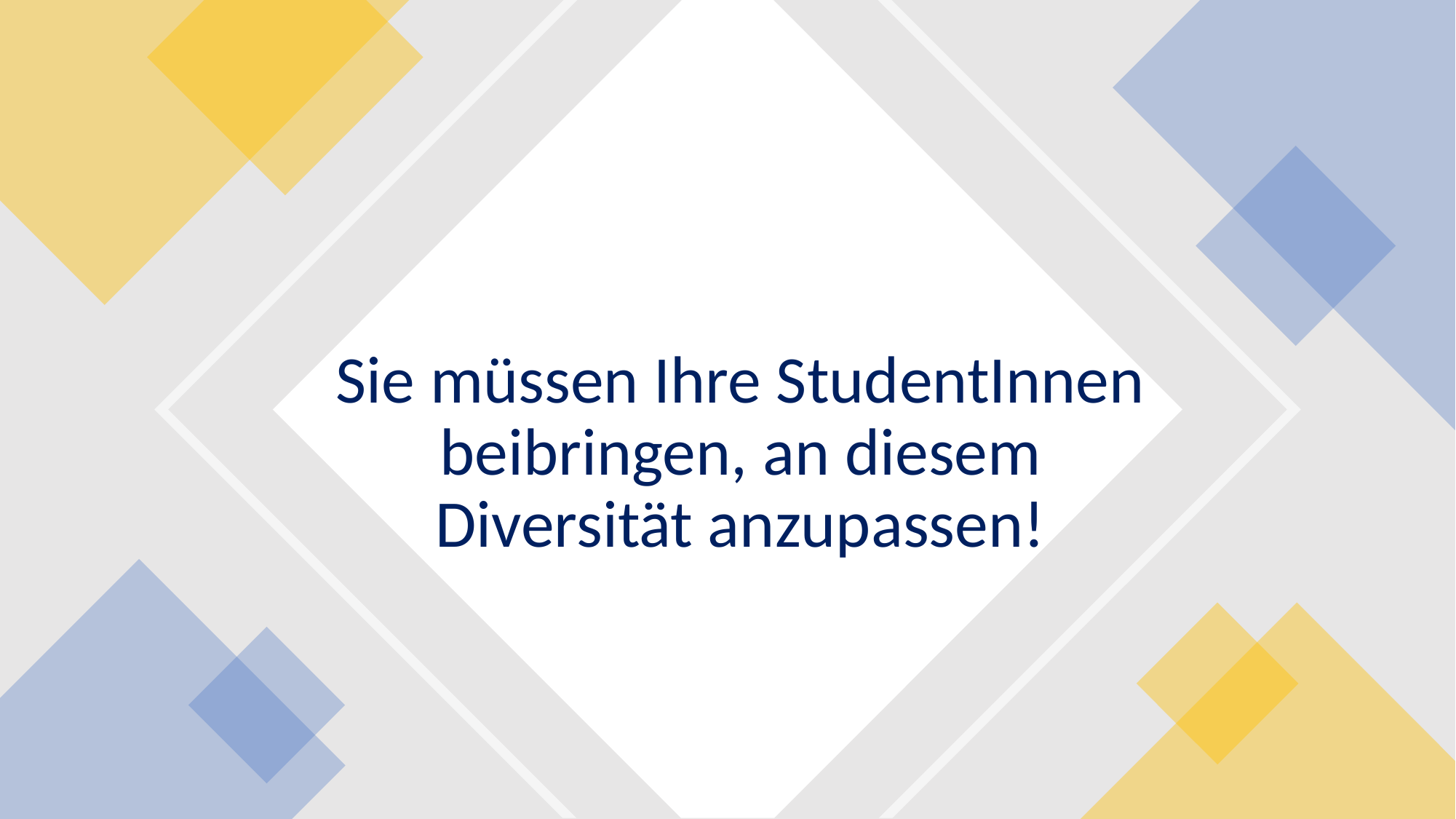

# Sie müssen Ihre StudentInnen beibringen, an diesem Diversität anzupassen!